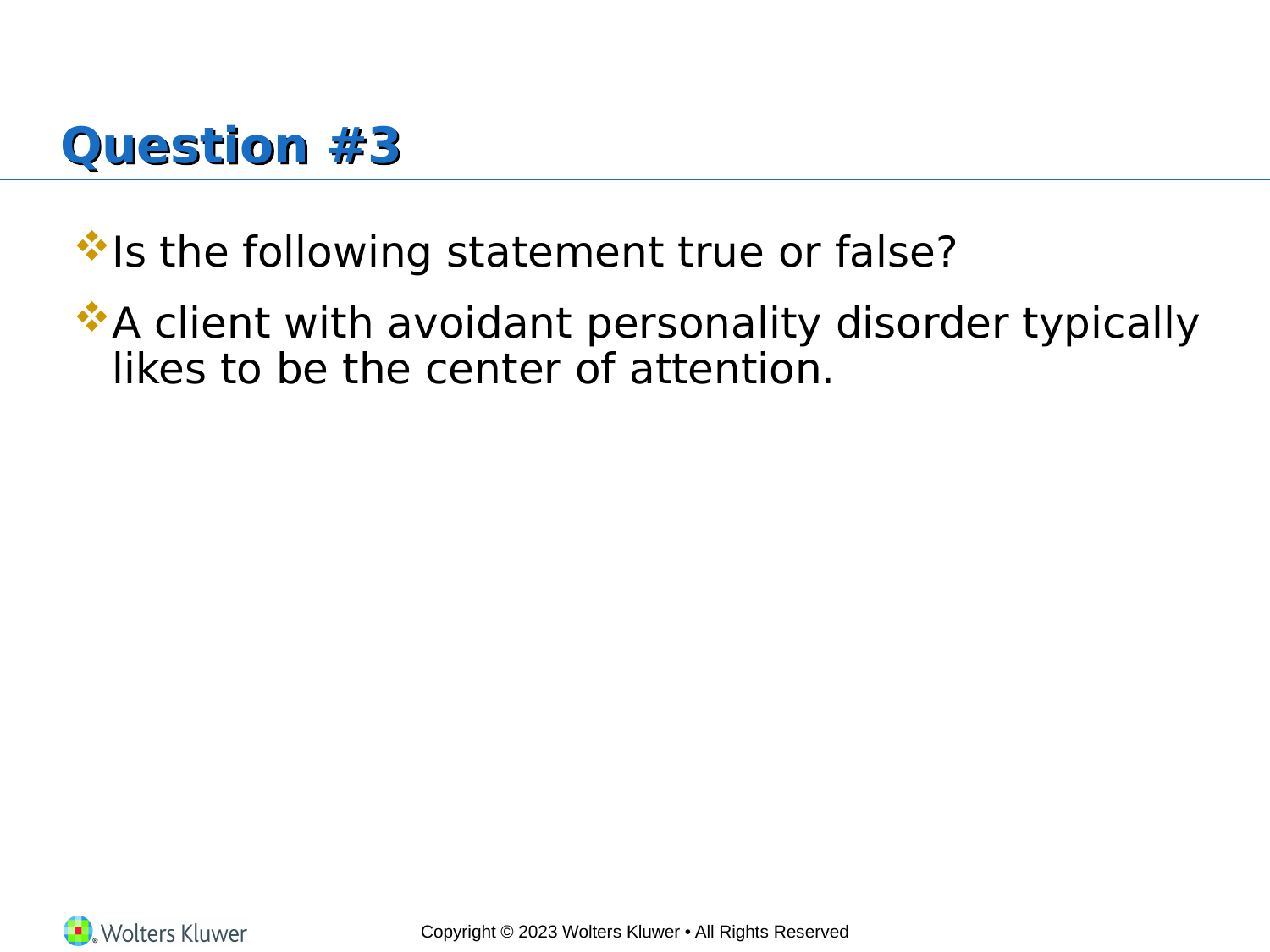

# Question #3
Is the following statement true or false?
A client with avoidant personality disorder typically likes to be the center of attention.